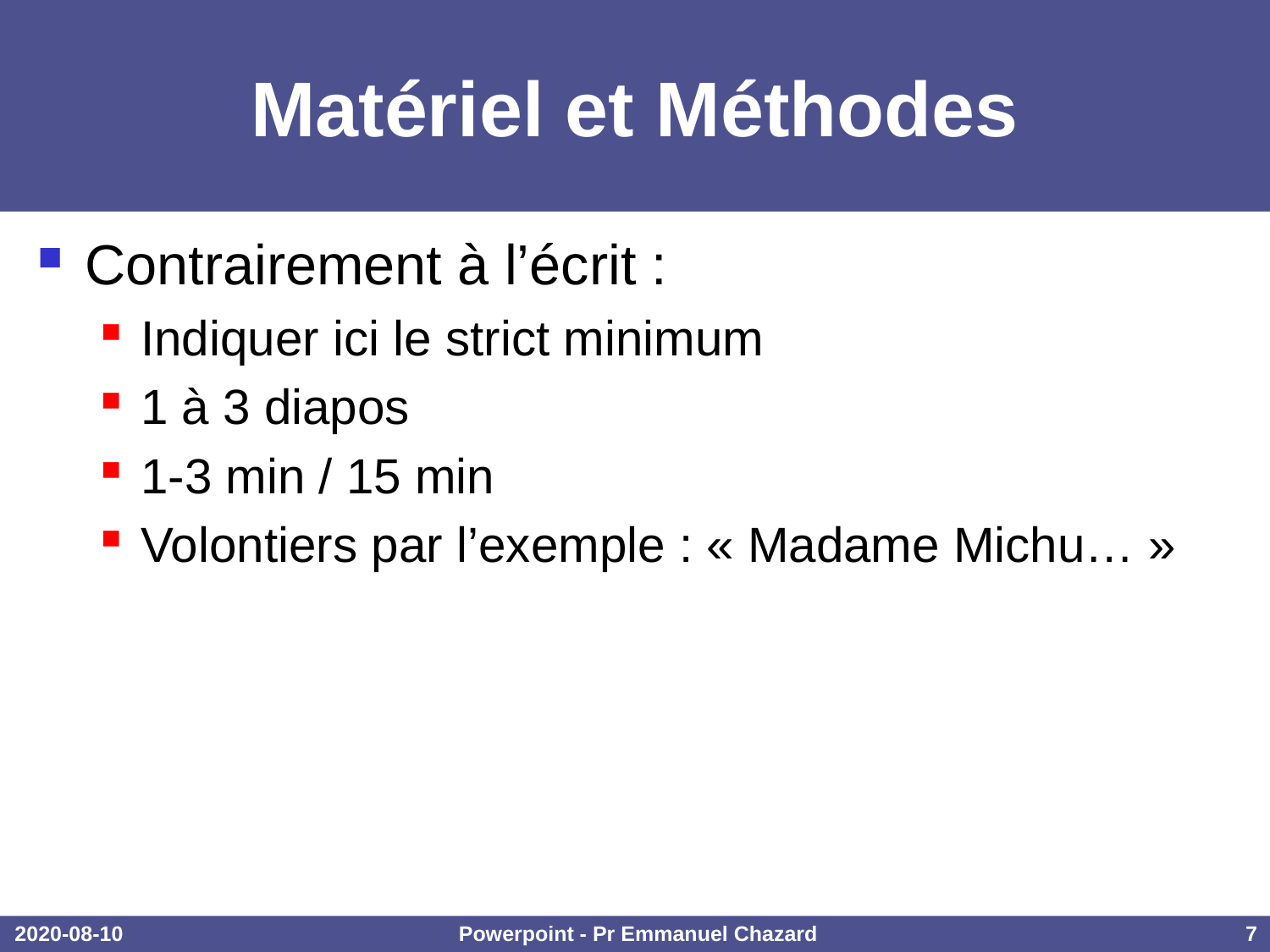

# Matériel et Méthodes
Contrairement à l’écrit :
Indiquer ici le strict minimum
1 à 3 diapos
1-3 min / 15 min
Volontiers par l’exemple : « Madame Michu… »
2020-08-10
Powerpoint - Pr Emmanuel Chazard
7